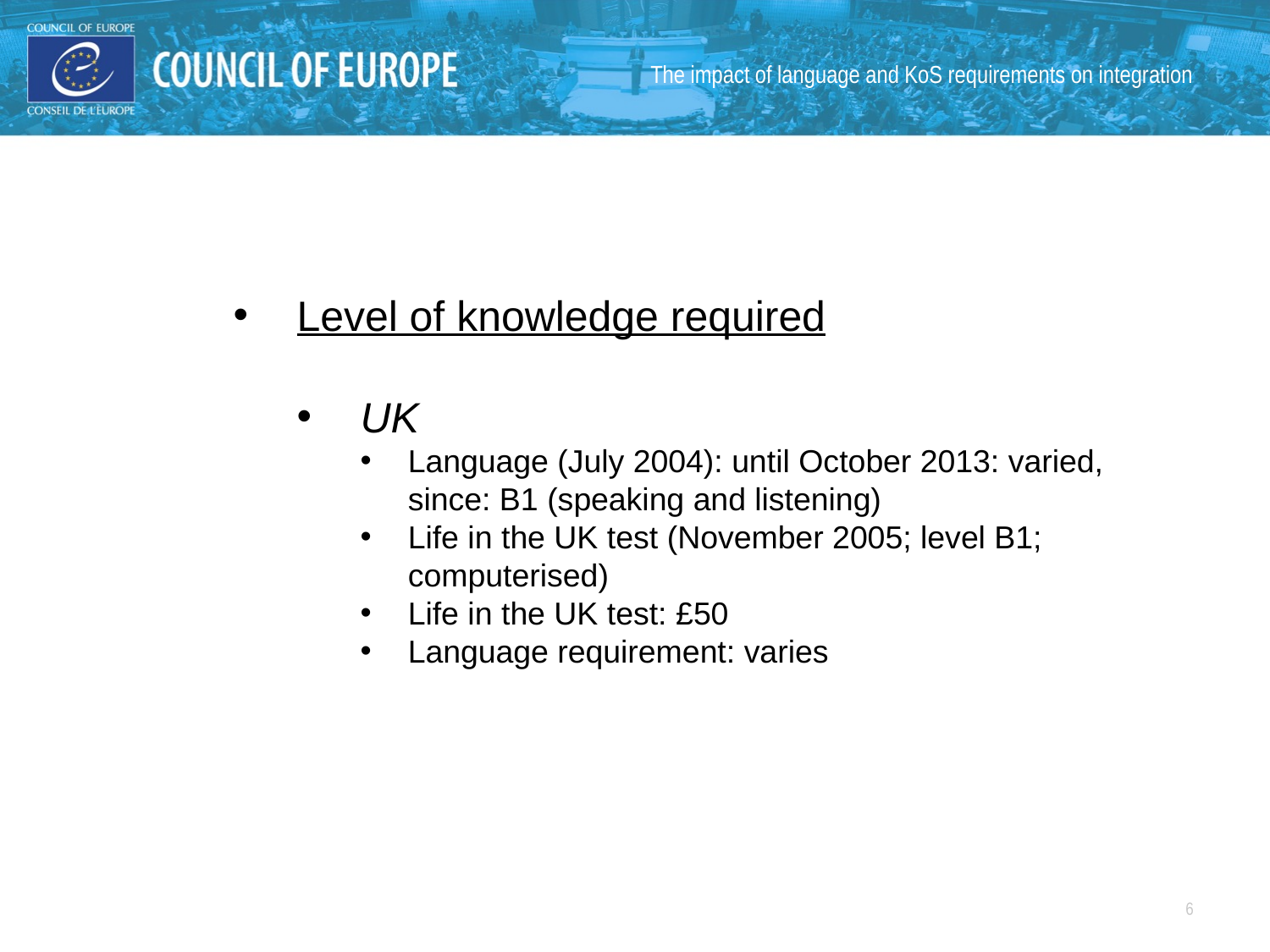

The impact of language and KoS requirements on integration
Level of knowledge required

UK
Language (July 2004): until October 2013: varied, since: B1 (speaking and listening)
Life in the UK test (November 2005; level B1; computerised)
Life in the UK test: £50
Language requirement: varies

6